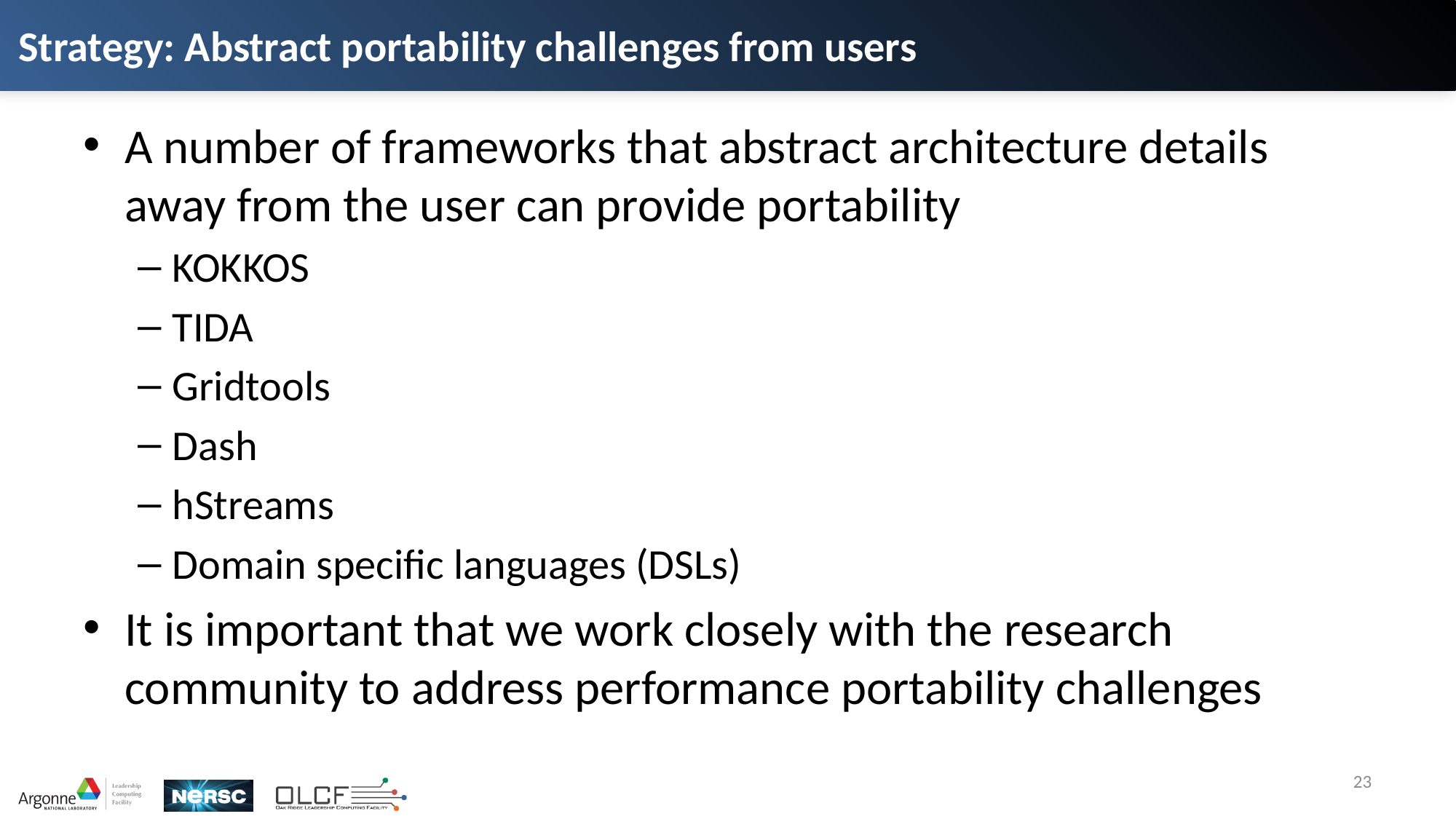

# Strategy: Abstract portability challenges from users
A number of frameworks that abstract architecture details away from the user can provide portability
KOKKOS
TIDA
Gridtools
Dash
hStreams
Domain specific languages (DSLs)
It is important that we work closely with the research community to address performance portability challenges

23